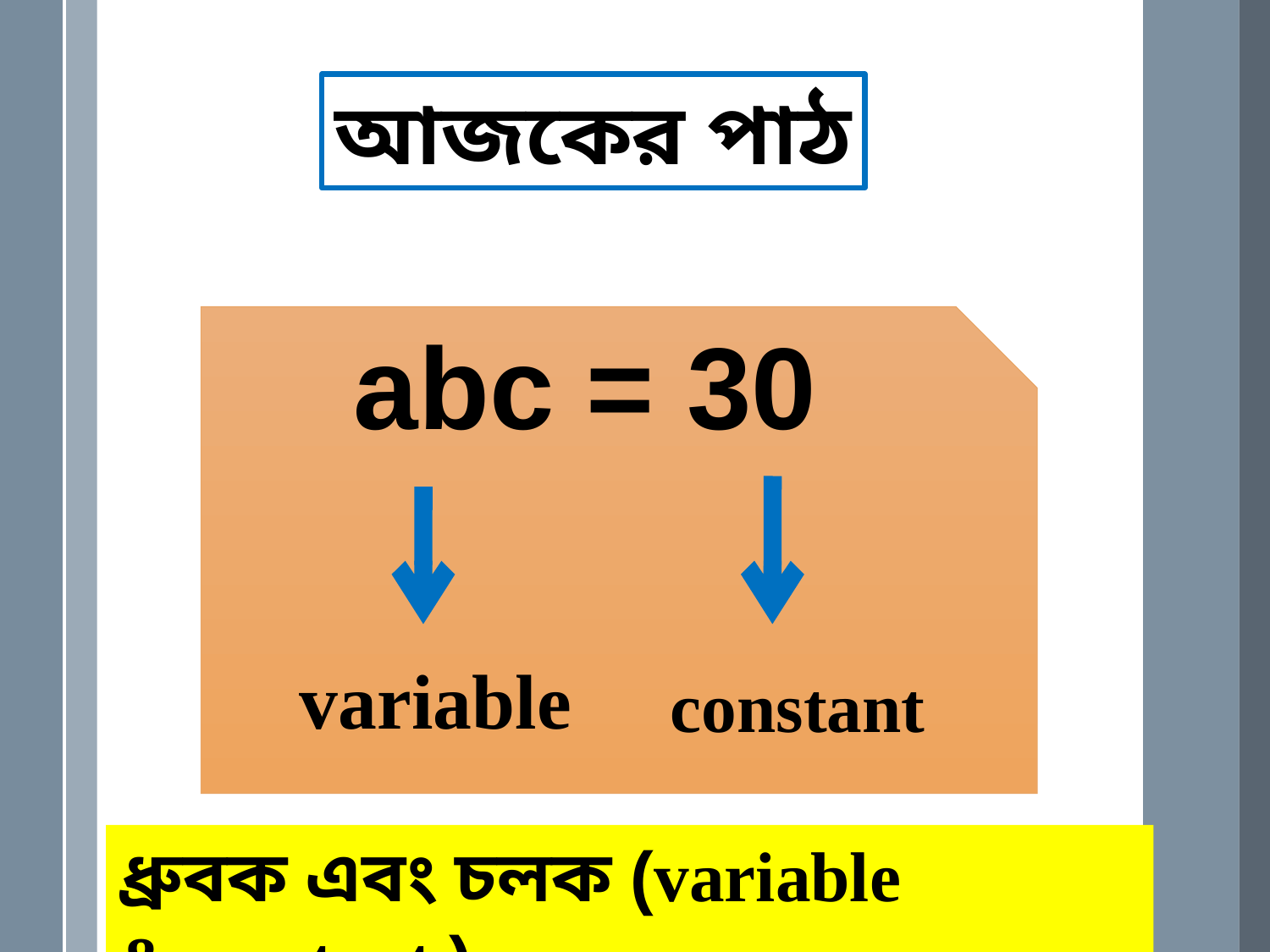

আজকের পাঠ

abc = 30
variable
constant
ধ্রুবক এবং চলক (variable &constant )